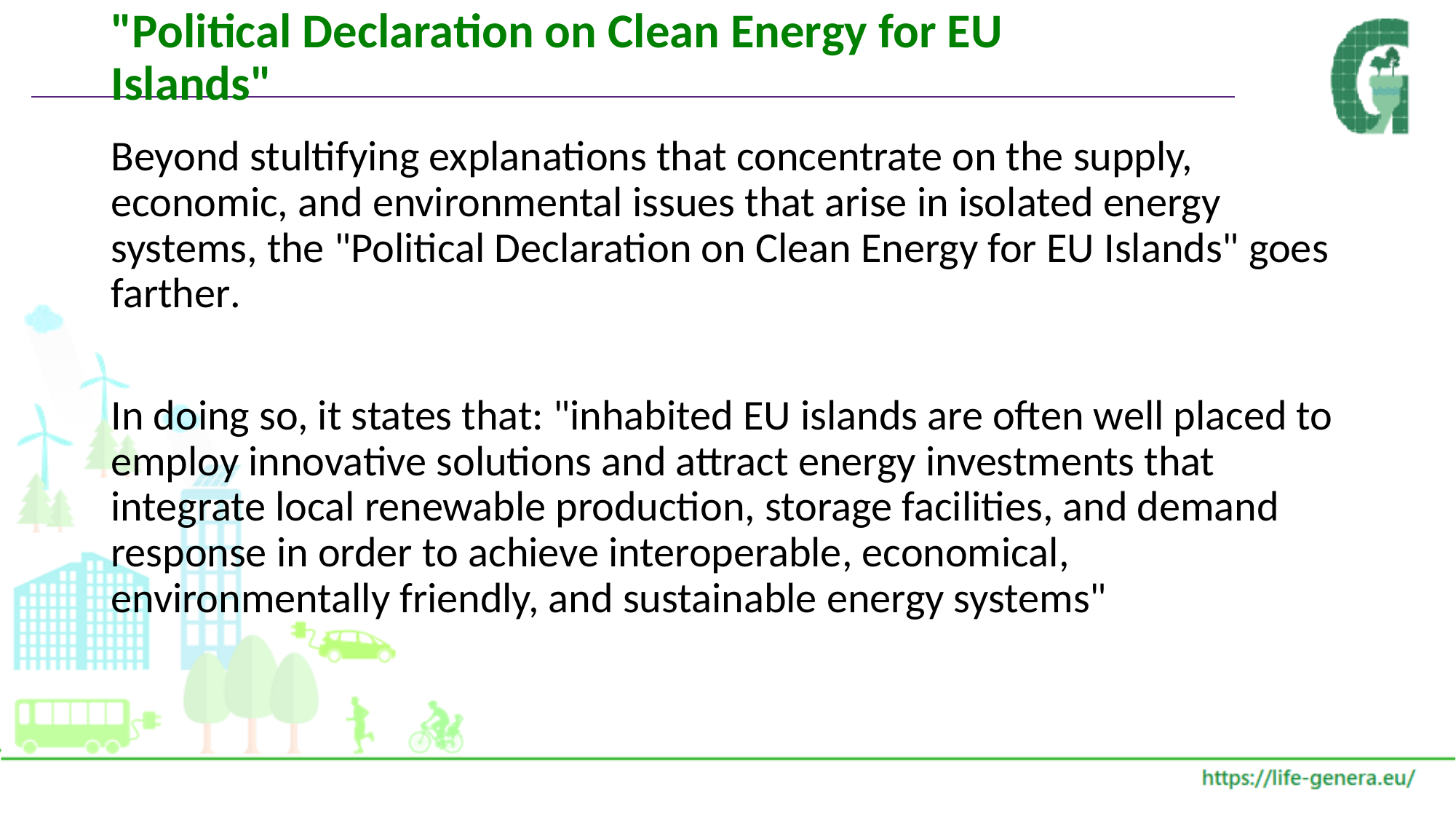

# "Political Declaration on Clean Energy for EU Islands"
Beyond stultifying explanations that concentrate on the supply, economic, and environmental issues that arise in isolated energy systems, the "Political Declaration on Clean Energy for EU Islands" goes farther.

In doing so, it states that: "inhabited EU islands are often well placed to employ innovative solutions and attract energy investments that integrate local renewable production, storage facilities, and demand response in order to achieve interoperable, economical, environmentally friendly, and sustainable energy systems"